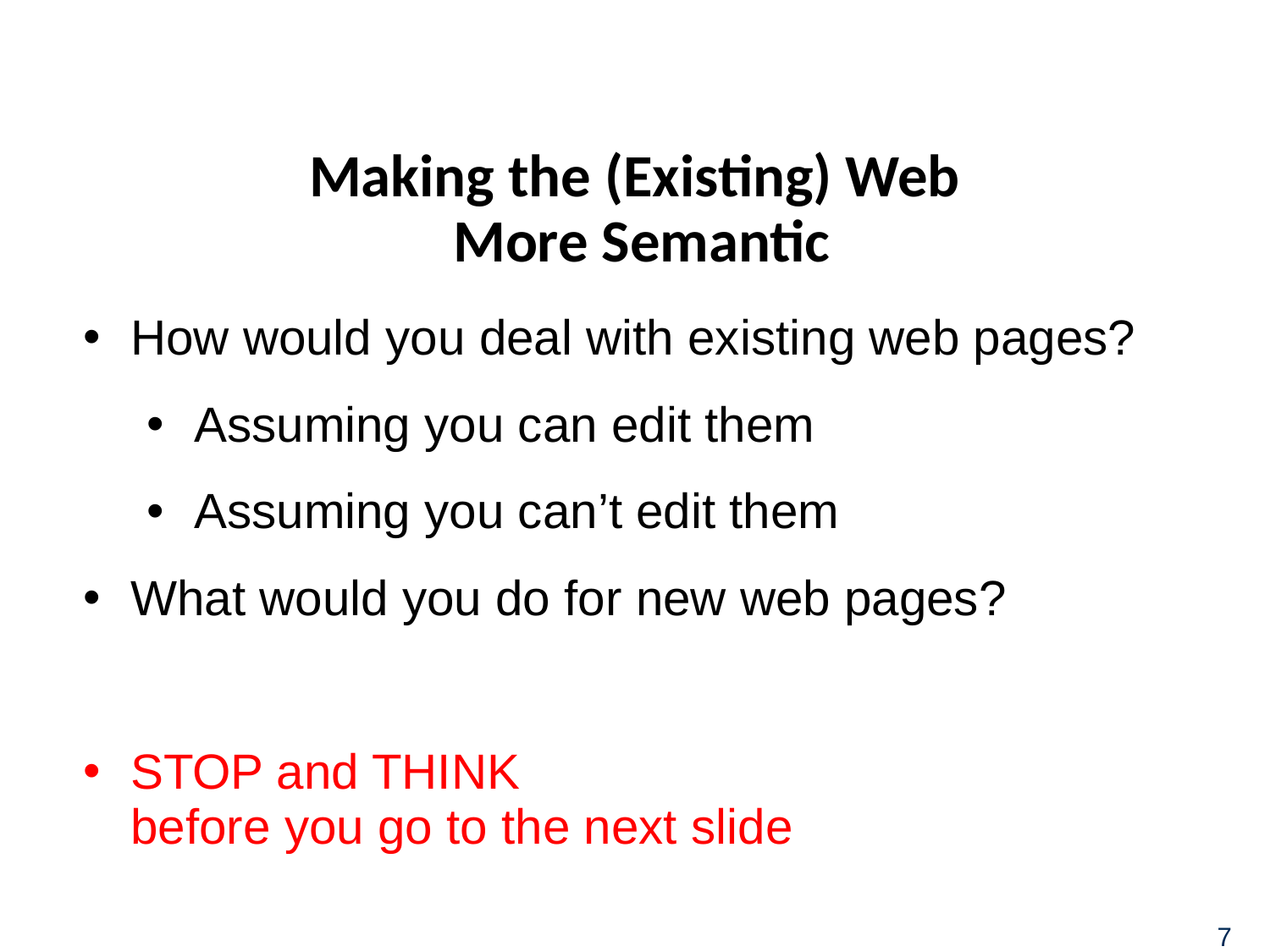

# Making the (Existing) Web More Semantic
How would you deal with existing web pages?
Assuming you can edit them
Assuming you can’t edit them
What would you do for new web pages?

STOP and THINK
before you go to the next slide
7